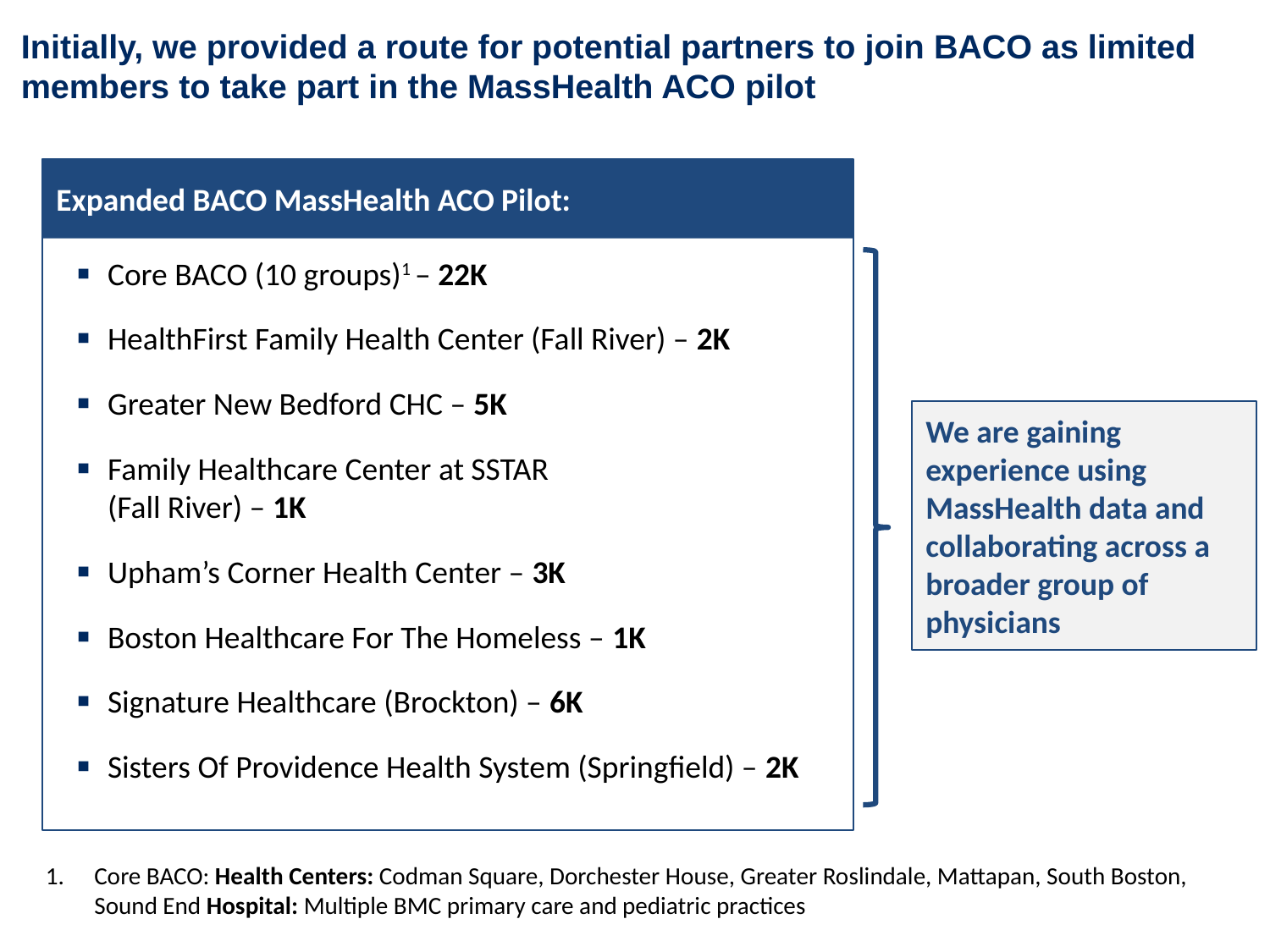

Initially, we provided a route for potential partners to join BACO as limited members to take part in the MassHealth ACO pilot
Expanded BACO MassHealth ACO Pilot:

Core BACO (10 groups)1 – 22K
HealthFirst Family Health Center (Fall River) – 2K
Greater New Bedford CHC – 5K
Family Healthcare Center at SSTAR
(Fall River) – 1K
Upham’s Corner Health Center – 3K
Boston Healthcare For The Homeless – 1K
Signature Healthcare (Brockton) – 6K
Sisters Of Providence Health System (Springfield) – 2K

We are gaining experience using MassHealth data and collaborating across a broader group of physicians
Core BACO: Health Centers: Codman Square, Dorchester House, Greater Roslindale, Mattapan, South Boston, Sound End Hospital: Multiple BMC primary care and pediatric practices